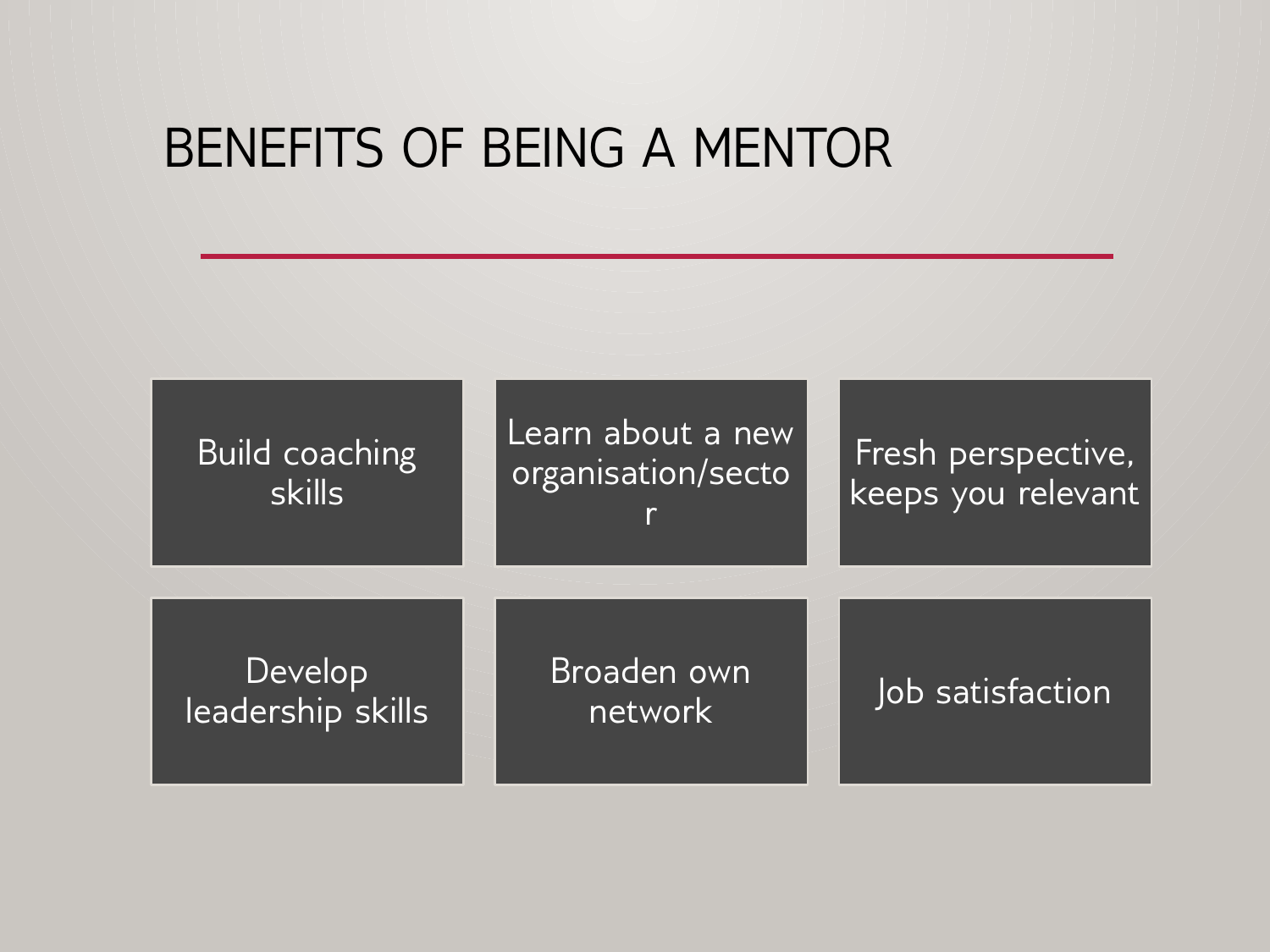

# Benefits of being a mentor
Build coaching skills
Learn about a new organisation/sector
Fresh perspective, keeps you relevant
Develop leadership skills
Broaden own network
Job satisfaction